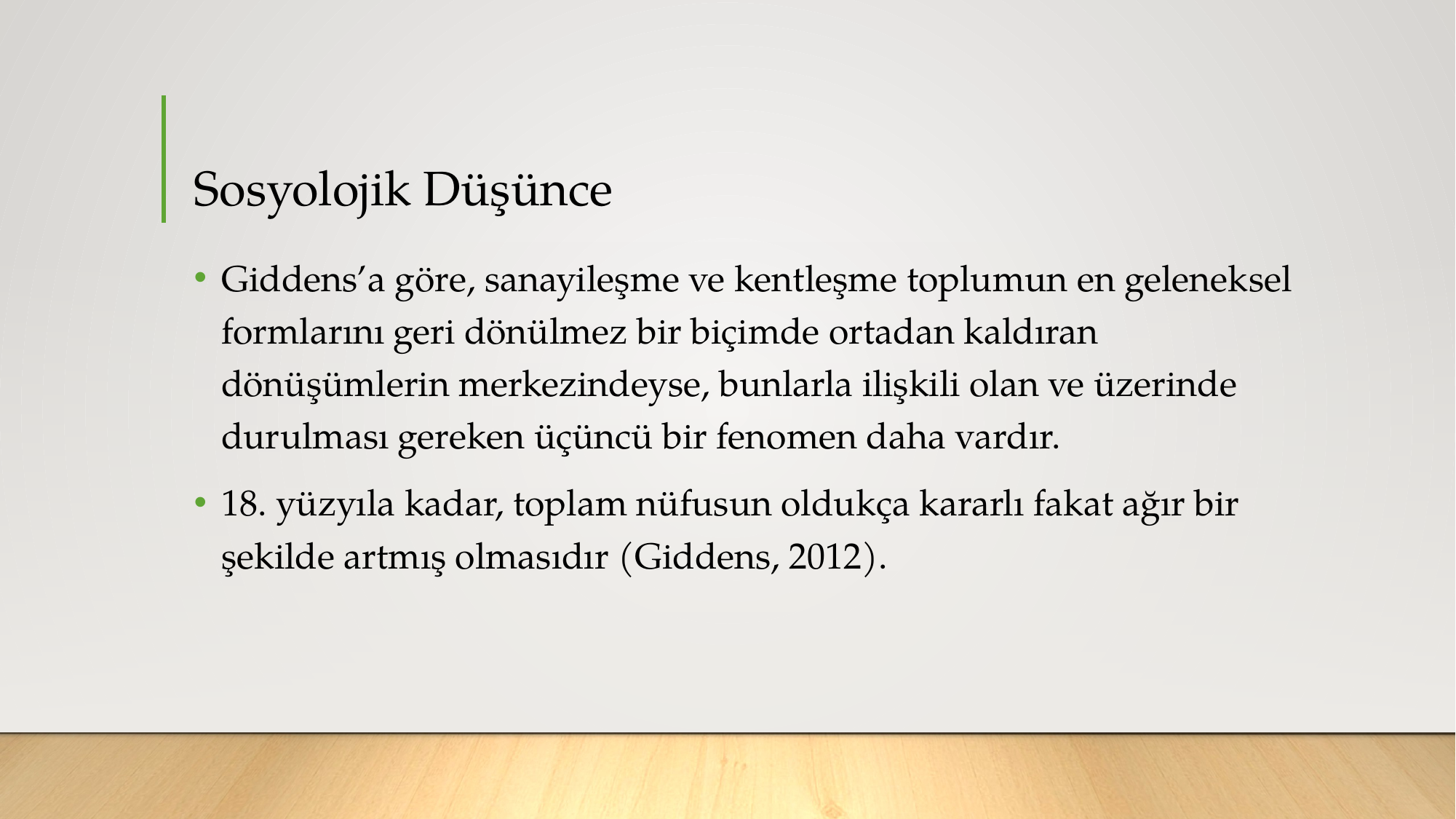

# Sosyolojik Düşünce
Giddens’a göre, sanayileşme ve kentleşme toplumun en geleneksel formlarını geri dönülmez bir biçimde ortadan kaldıran dönüşümlerin merkezindeyse, bunlarla ilişkili olan ve üzerinde durulması gereken üçüncü bir fenomen daha vardır.
18. yüzyıla kadar, toplam nüfusun oldukça kararlı fakat ağır bir şekilde artmış olmasıdır (Giddens, 2012).